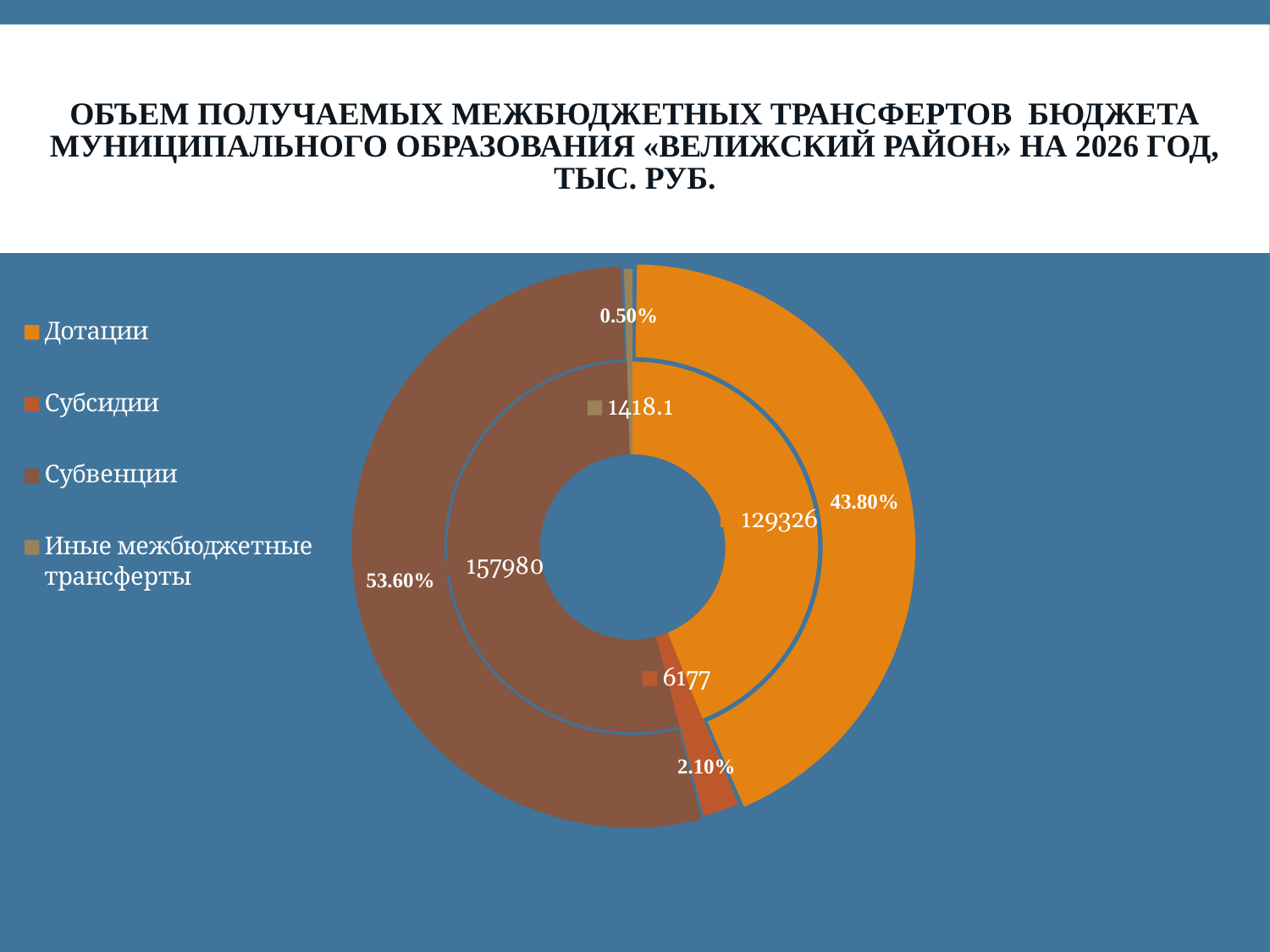

# Объем получаемых межбюджетных трансфертов  бюджета муниципального образования «Велижский район» на 2026 год, тыс. руб.

### Chart

| Category | 2026 год | % |
|---|---|---|
| Дотации | 129326.0 | 0.438 |
| Субсидии | 6177.0 | 0.021 |
| Субвенции  | 157980.0 | 0.536 |
| Иные межбюджетные трансферты | 1418.1 | 0.005 |